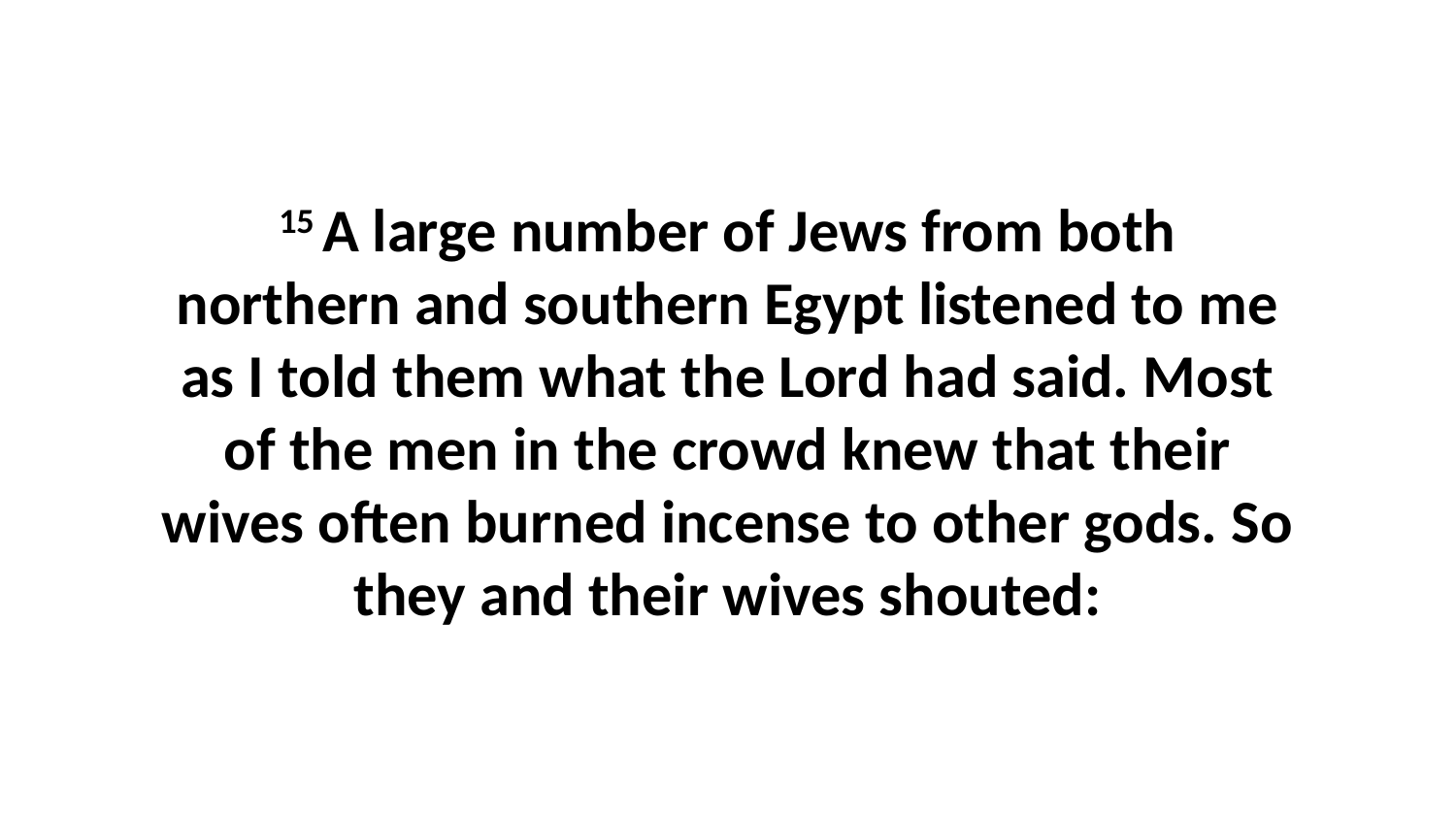

15 A large number of Jews from both northern and southern Egypt listened to me as I told them what the Lord had said. Most of the men in the crowd knew that their wives often burned incense to other gods. So they and their wives shouted: